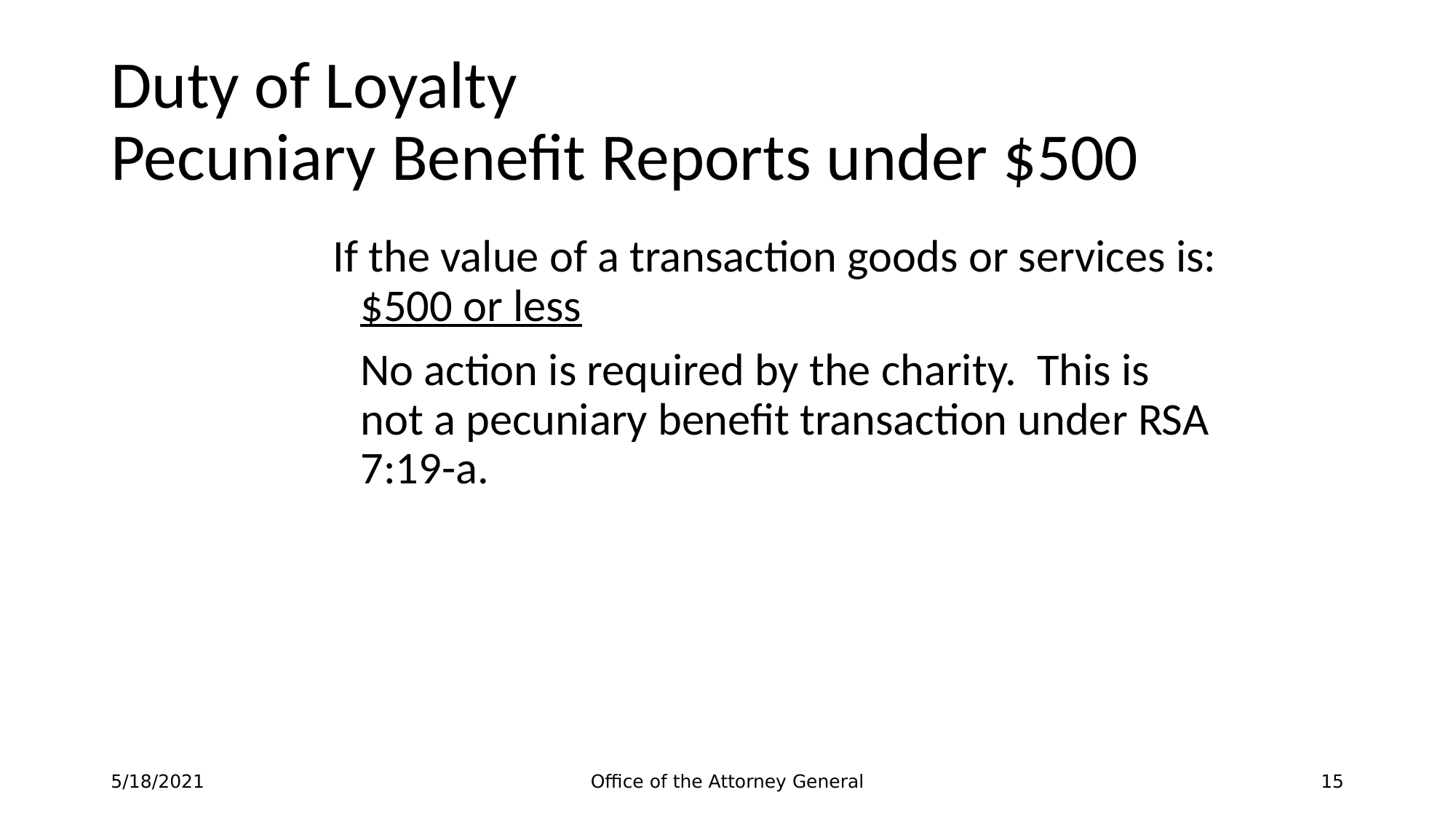

# Duty of Loyalty Pecuniary Benefit Reports under $500
If the value of a transaction goods or services is: $500 or less
	No action is required by the charity.  This is not a pecuniary benefit transaction under RSA 7:19-a.

5/18/2021
Office of the Attorney General
15